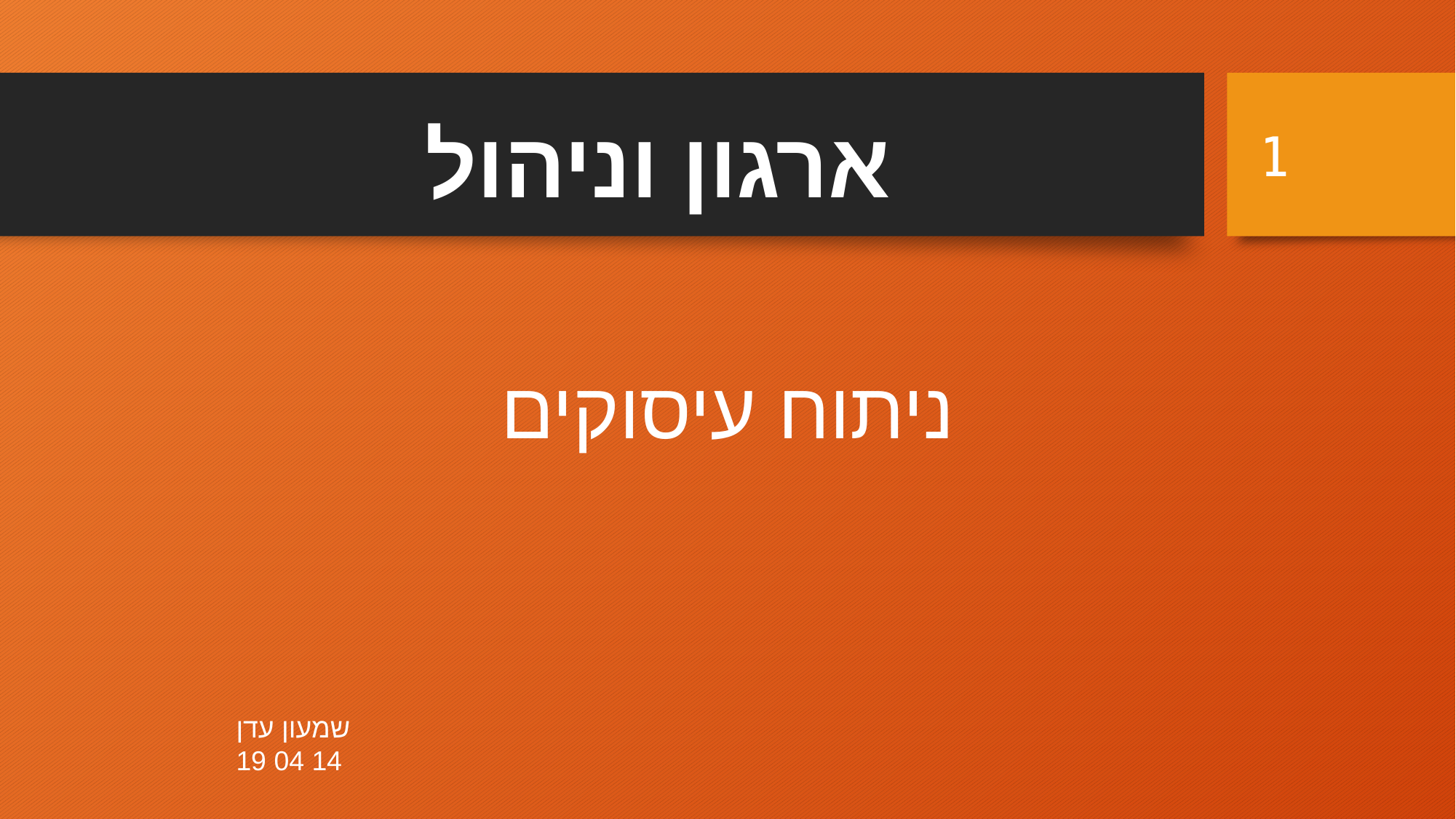

1
# ארגון וניהול
ניתוח עיסוקים
שמעון עדן
14 04 19